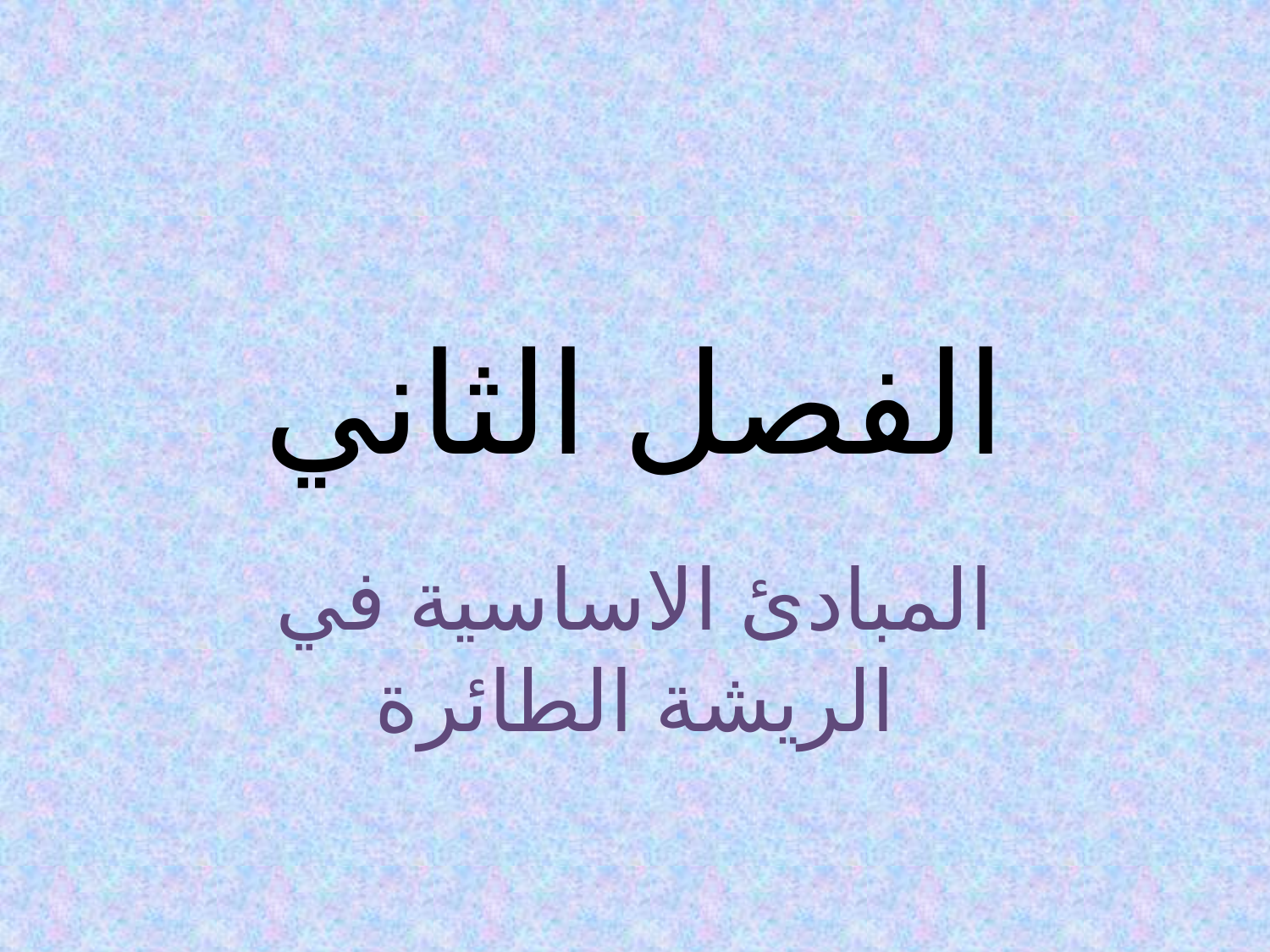

# الفصل الثاني
المبادئ الاساسية في الريشة الطائرة